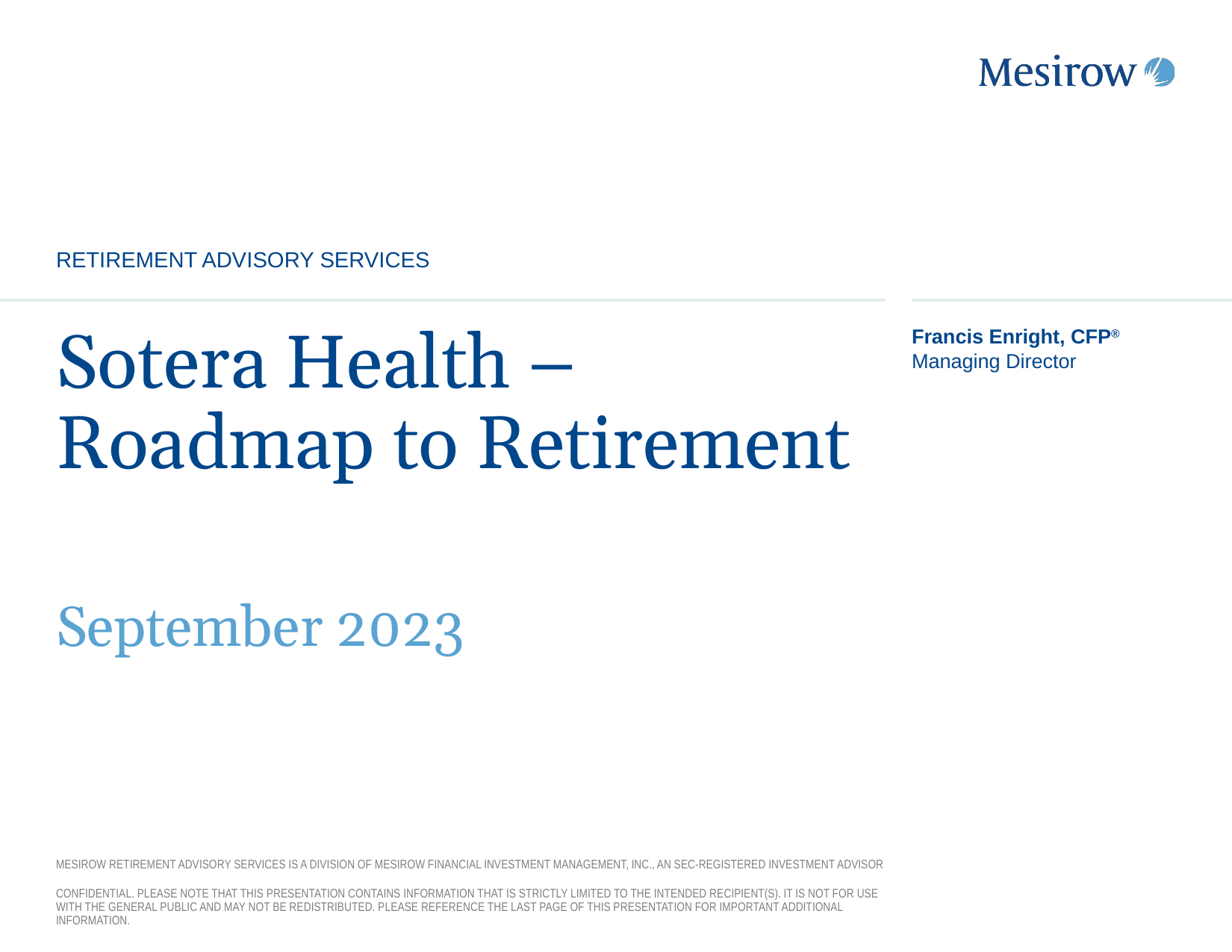

Retirement advisory services
# Sotera Health – Roadmap to Retirement
Francis Enright, CFP®
Managing Director
September 2023
Mesirow Retirement Advisory Services is a division of Mesirow Financial Investment Management, Inc., an SEC-registered investment advisor
Confidential. Please note that this presentation contains information that is strictly limited to the intended recipient(s). It is not for use with the general public and may not be redistributed. Please reference the last page of this presentation for important additional information.